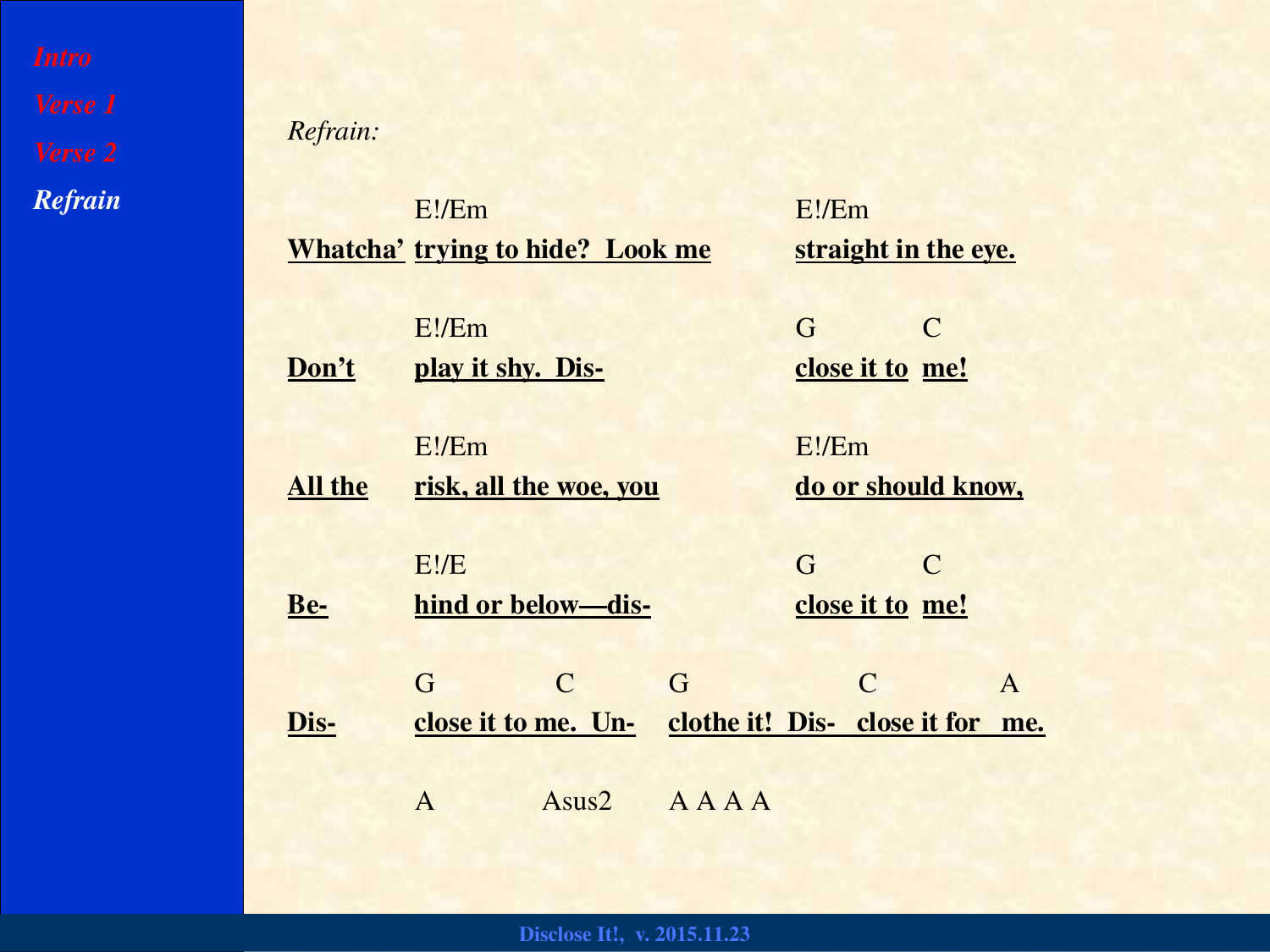

Intro
Verse 1
Verse 2
Refrain
Verse 3
Verse 4
Refrain
Bridge
Verse 1 (reprise)
Coda
Refrain:

	E!/Em			E!/Em
Whatcha’	trying to hide?  Look me	straight in the eye.

	E!/Em			G	C
Don’t	play it shy.  Dis-		close it to	me!

	E!/Em			E!/Em
All the	risk, all the woe, you		do or should know,

	E!/E			G	C
Be-	hind or below—dis-		close it to	me!

	G	  C	G	         C	           A
Dis-	close it to me.  Un-	clothe it!  Dis-   close it for   me.

	A	Asus2	A A A A

Disclose It!,  v. 2015.11.23